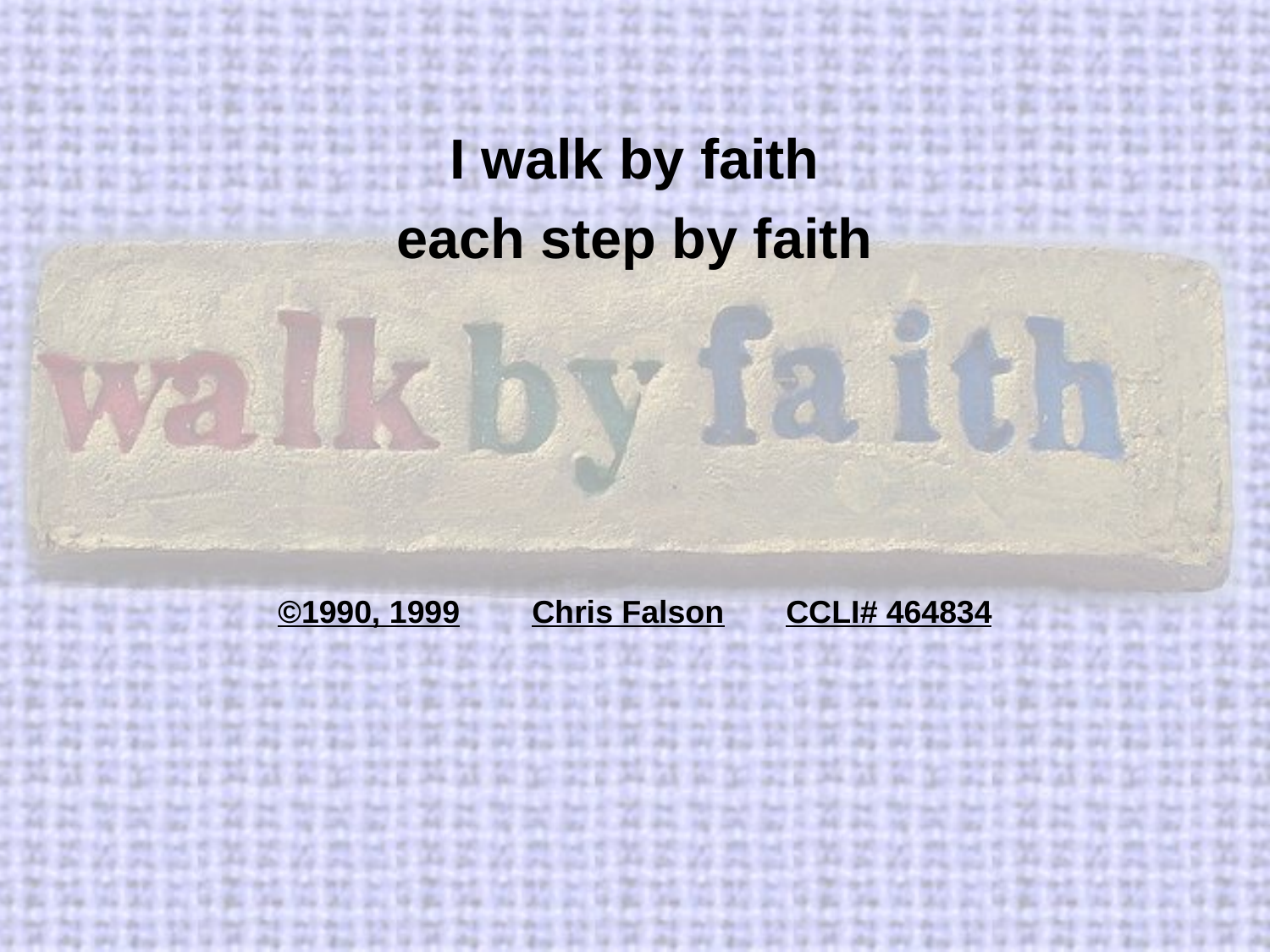

I walk by faith
each step by faith

©1990, 1999	Chris Falson	CCLI# 464834